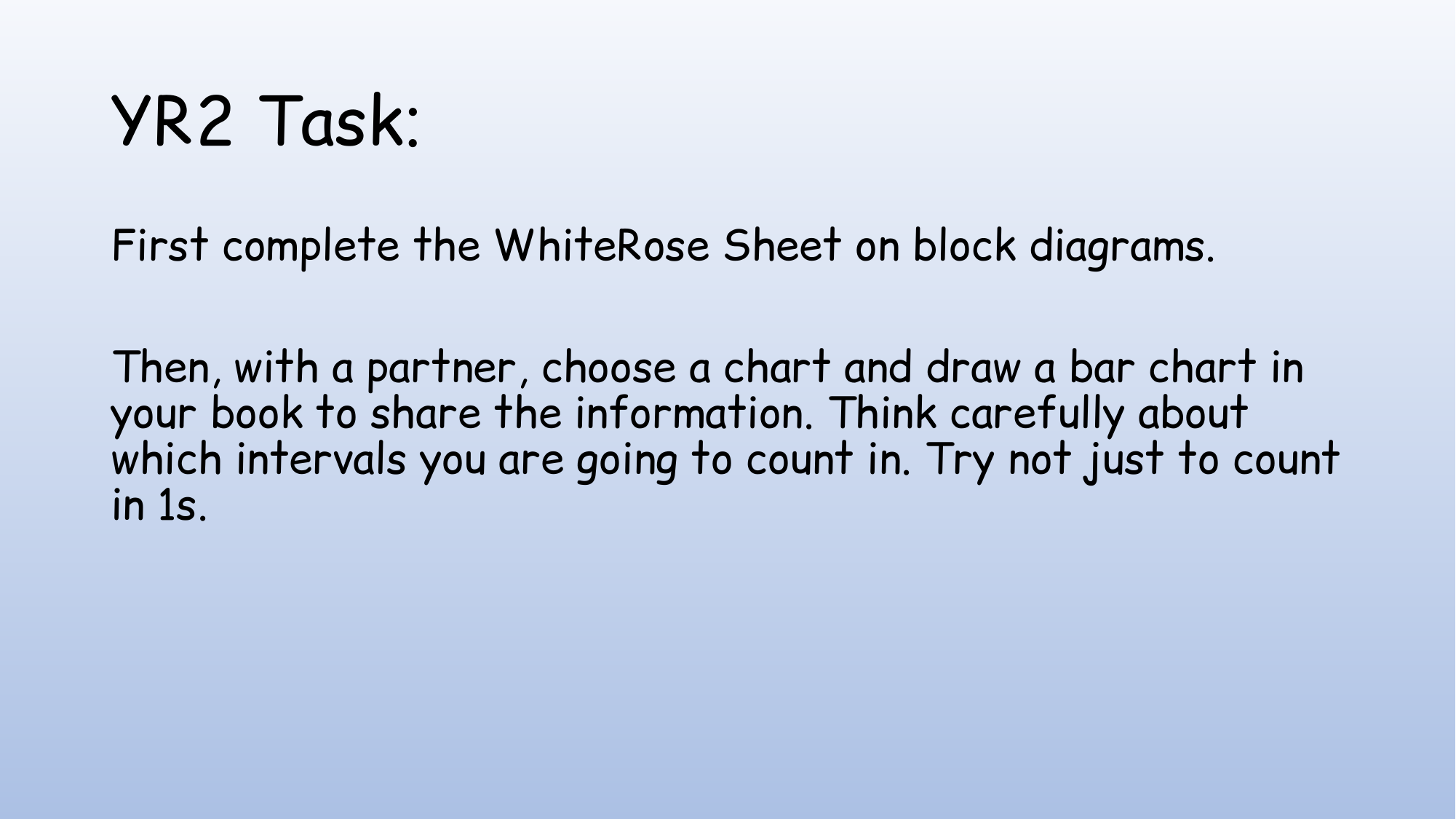

# YR2 Task:
First complete the WhiteRose Sheet on block diagrams.

Then, with a partner, choose a chart and draw a bar chart in your book to share the information. Think carefully about which intervals you are going to count in. Try not just to count in 1s.